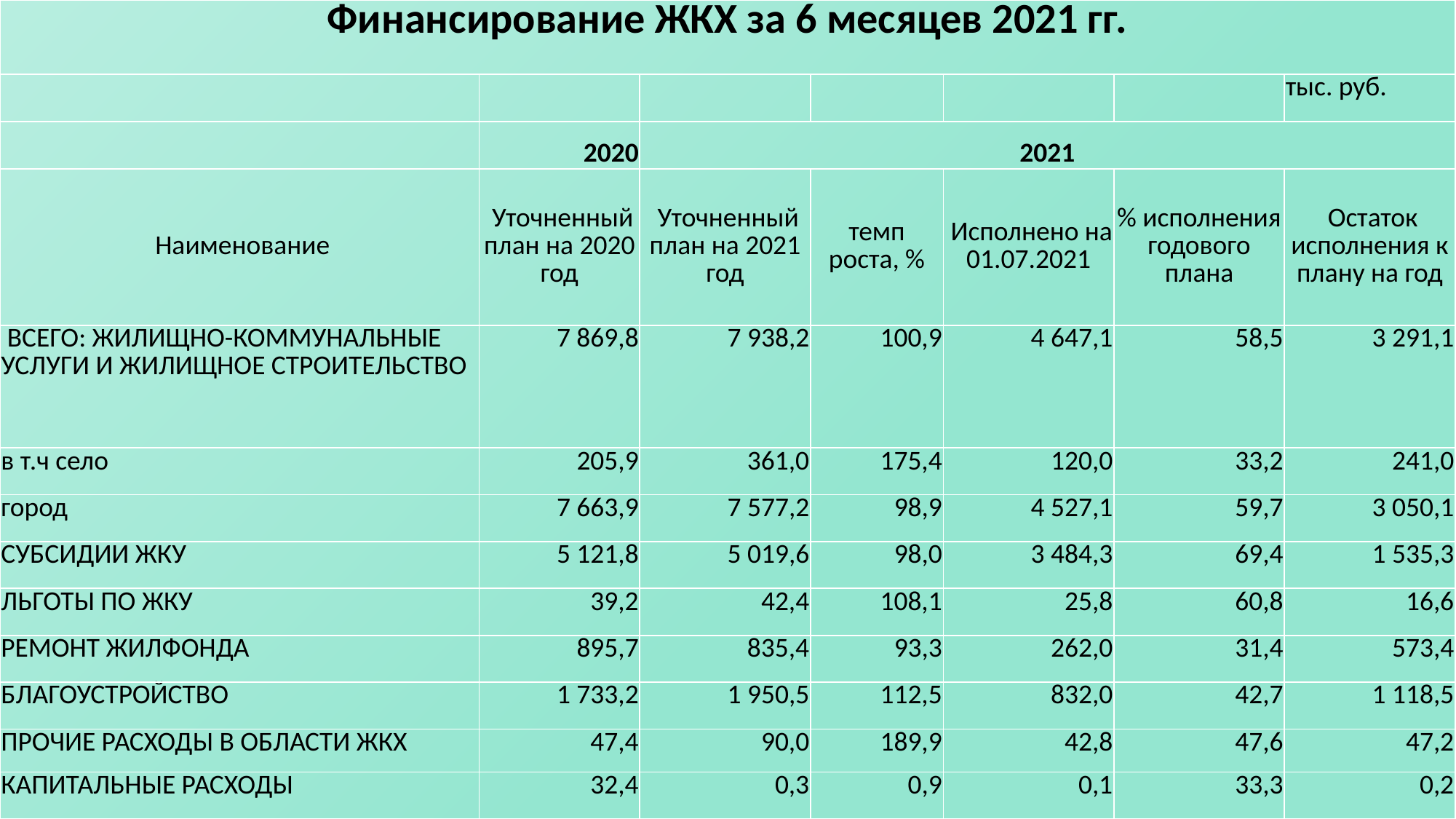

| Финансирование ЖКХ за 6 месяцев 2021 гг. |  |  |  |  |  |  |
| --- | --- | --- | --- | --- | --- | --- |
|  |  |  |  |  |  | тыс. руб. |
|  | 2020 | 2021 |  |  |  |  |
| Наименование | Уточненный план на 2020 год | Уточненный план на 2021 год | темп роста, % | Исполнено на 01.07.2021 | % исполнения годового плана | Остаток исполнения к плану на год |
| ВСЕГО: ЖИЛИЩНО-КОММУНАЛЬНЫЕ УСЛУГИ И ЖИЛИЩНОЕ СТРОИТЕЛЬСТВО | 7 869,8 | 7 938,2 | 100,9 | 4 647,1 | 58,5 | 3 291,1 |
| в т.ч село | 205,9 | 361,0 | 175,4 | 120,0 | 33,2 | 241,0 |
| город | 7 663,9 | 7 577,2 | 98,9 | 4 527,1 | 59,7 | 3 050,1 |
| СУБСИДИИ ЖКУ | 5 121,8 | 5 019,6 | 98,0 | 3 484,3 | 69,4 | 1 535,3 |
| ЛЬГОТЫ ПО ЖКУ | 39,2 | 42,4 | 108,1 | 25,8 | 60,8 | 16,6 |
| РЕМОНТ ЖИЛФОНДА | 895,7 | 835,4 | 93,3 | 262,0 | 31,4 | 573,4 |
| БЛАГОУСТРОЙСТВО | 1 733,2 | 1 950,5 | 112,5 | 832,0 | 42,7 | 1 118,5 |
| ПРОЧИЕ РАСХОДЫ В ОБЛАСТИ ЖКХ | 47,4 | 90,0 | 189,9 | 42,8 | 47,6 | 47,2 |
| КАПИТАЛЬНЫЕ РАСХОДЫ | 32,4 | 0,3 | 0,9 | 0,1 | 33,3 | 0,2 |